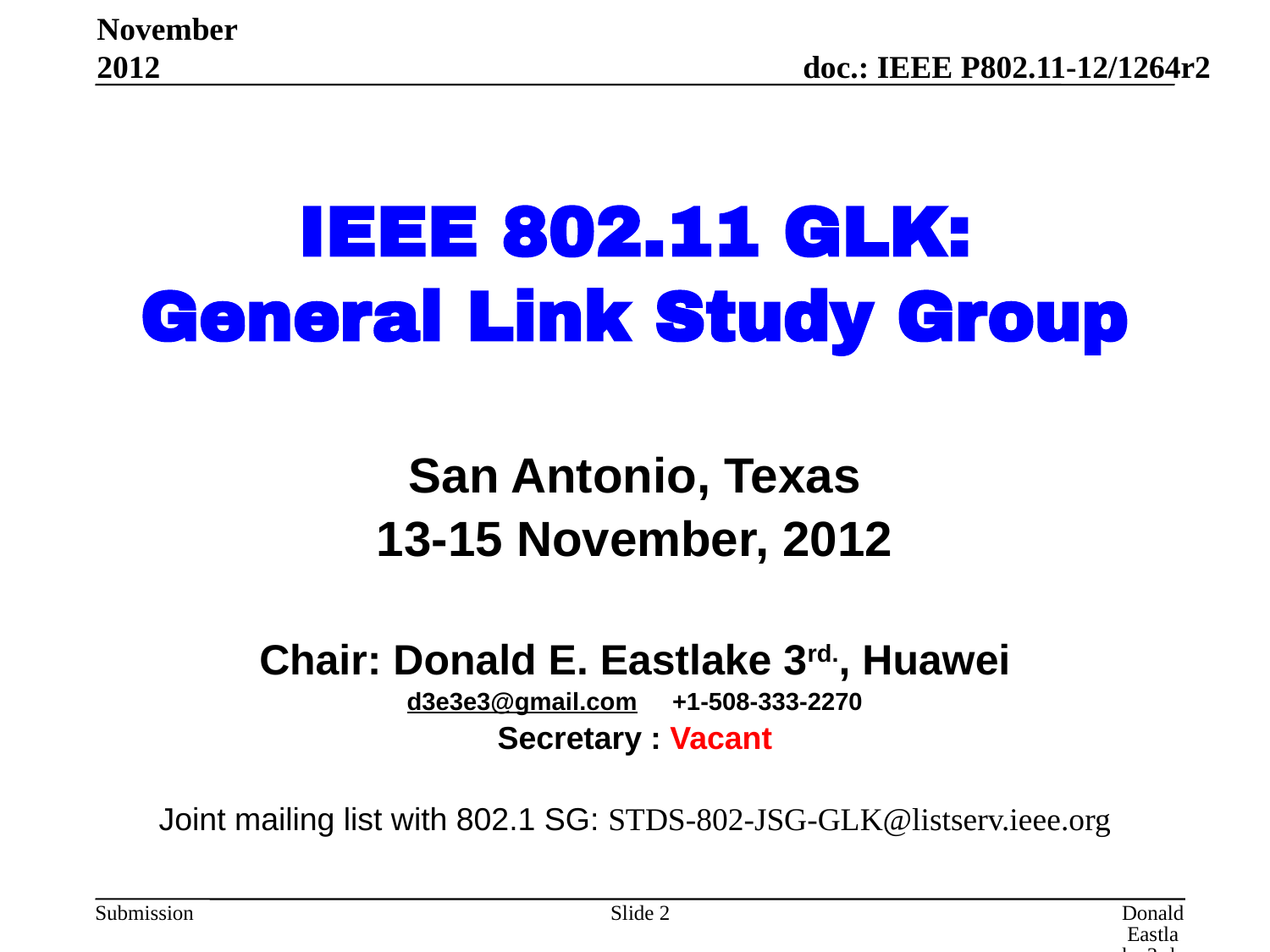

November 2012
# IEEE 802.11 GLK: General Link Study Group
San Antonio, Texas
13-15 November, 2012

Chair: Donald E. Eastlake 3rd., Huawei
d3e3e3@gmail.com     +1-508-333-2270
Secretary : Vacant

Joint mailing list with 802.1 SG: STDS-802-JSG-GLK@listserv.ieee.org
Slide 2
Donald Eastlake 3rd, Huawei Technologies